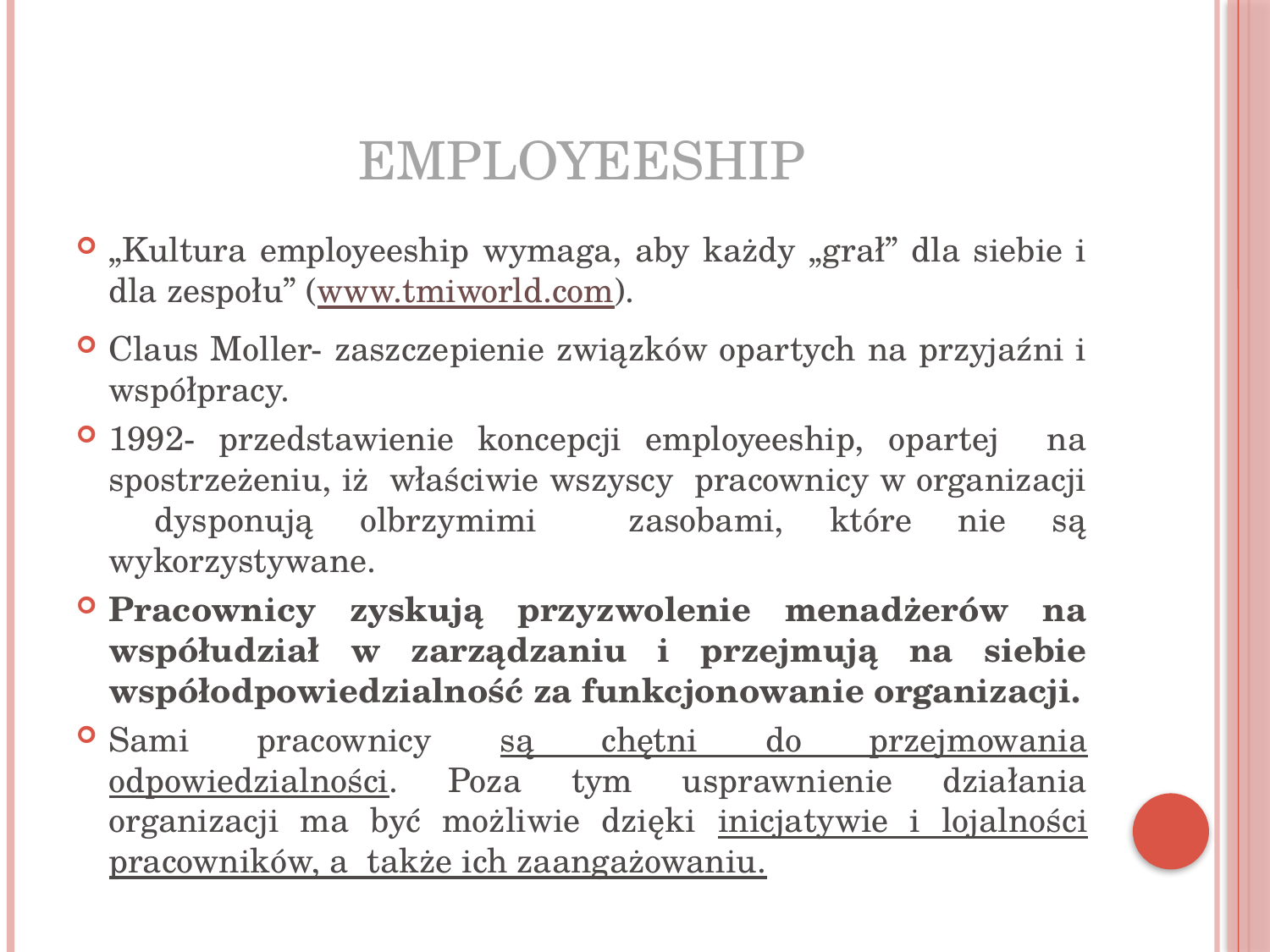

# EMPLOYEESHIP
„Kultura employeeship wymaga, aby każdy „grał” dla siebie i dla zespołu” (www.tmiworld.com).
Claus Moller- zaszczepienie związków opartych na przyjaźni i współpracy.
1992- przedstawienie koncepcji employeeship, opartej  na spostrzeżeniu, iż  właściwie wszyscy  pracownicy w organizacji  dysponują olbrzymimi  zasobami, które nie są wykorzystywane.
Pracownicy zyskują przyzwolenie menadżerów na współudział w zarządzaniu i przejmują na siebie współodpowiedzialność za funkcjonowanie organizacji.
Sami pracownicy są chętni do przejmowania odpowiedzialności. Poza tym usprawnienie działania organizacji ma być możliwie dzięki inicjatywie i lojalności pracowników, a  także ich zaangażowaniu.